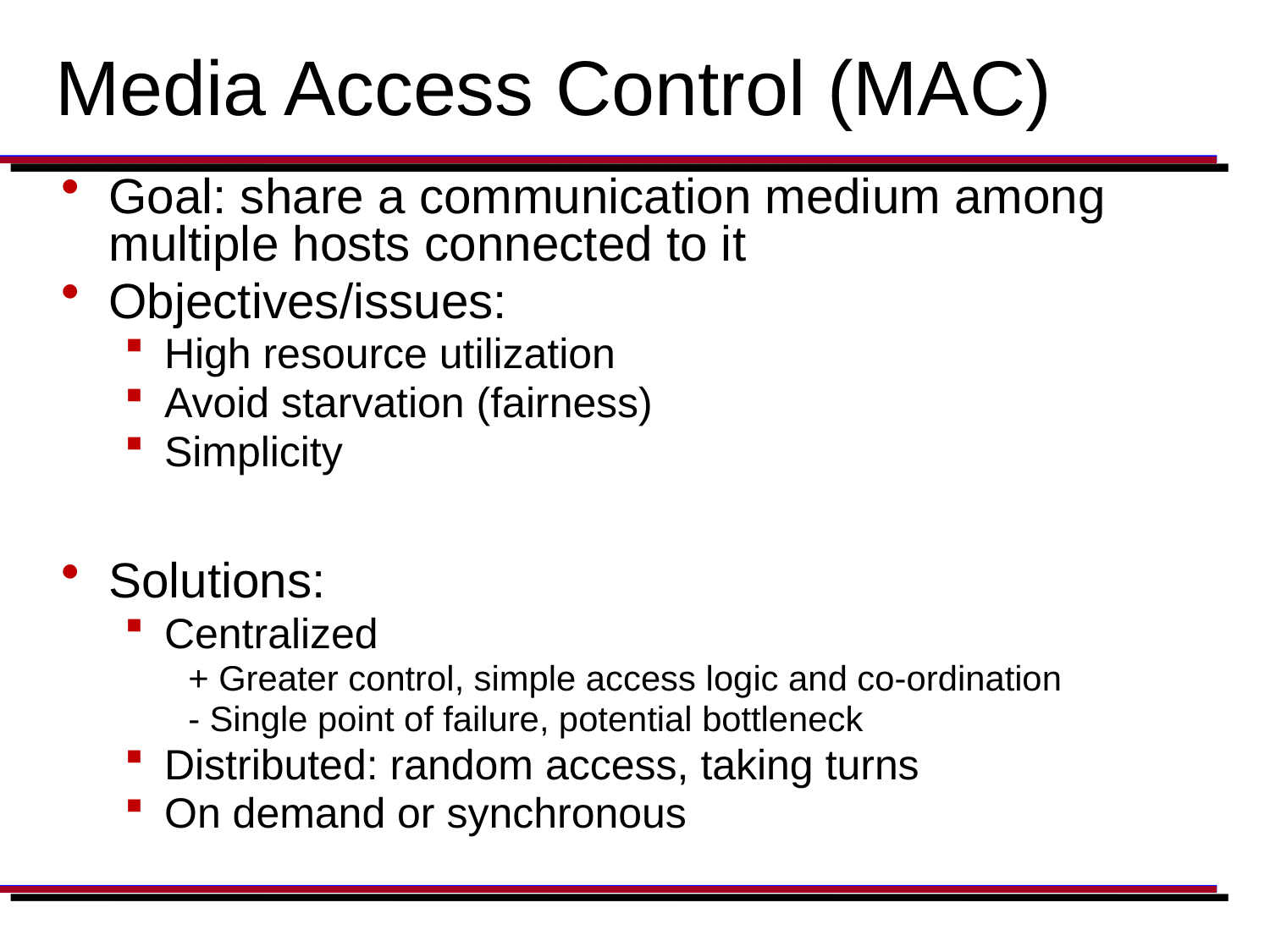

# Media Access Control (MAC)
Goal: share a communication medium among multiple hosts connected to it
Objectives/issues:
High resource utilization
Avoid starvation (fairness)
Simplicity

Solutions:
Centralized
+ Greater control, simple access logic and co-ordination
- Single point of failure, potential bottleneck
Distributed: random access, taking turns
On demand or synchronous